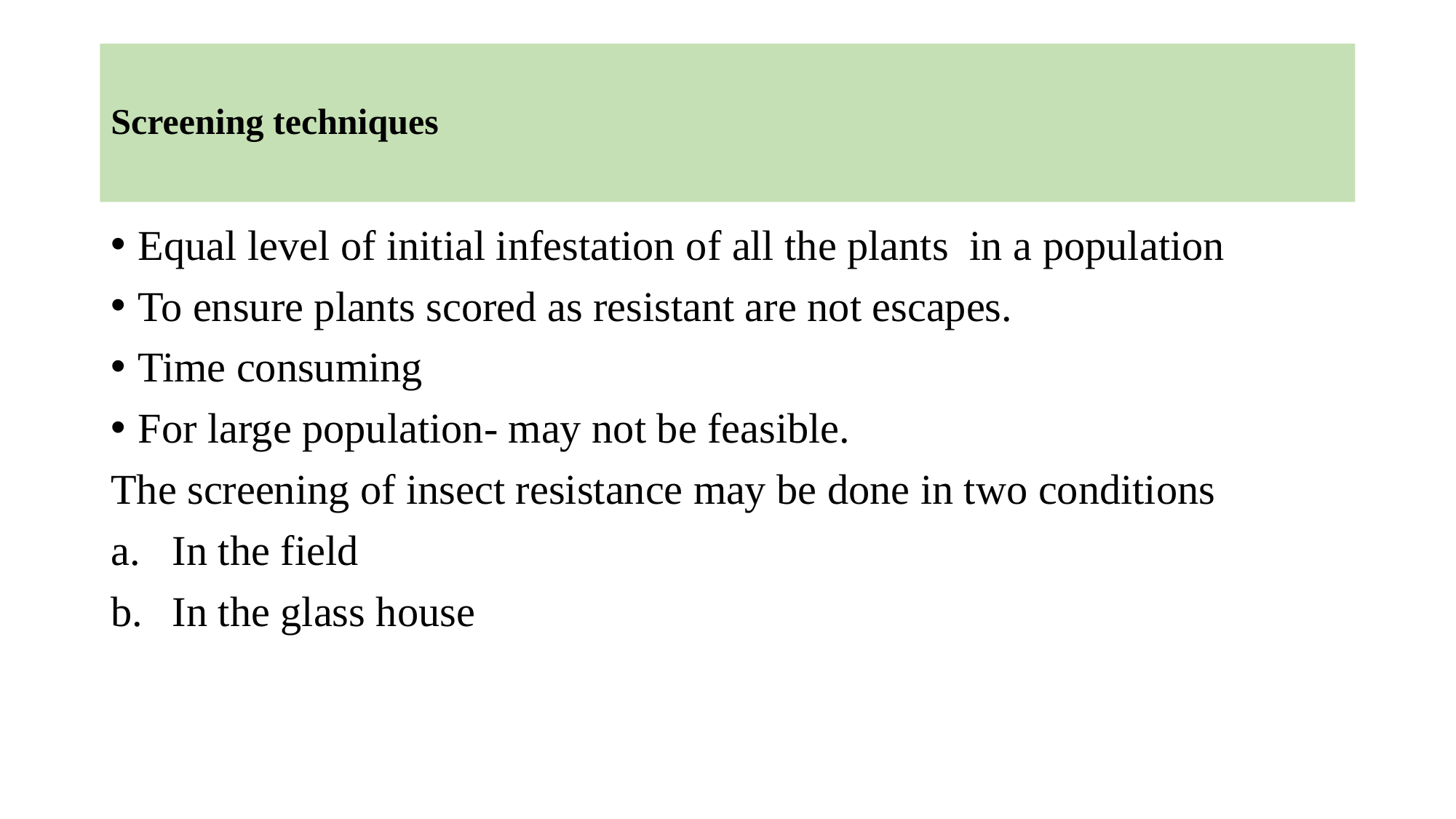

# Screening techniques
Equal level of initial infestation of all the plants  in a population
To ensure plants scored as resistant are not escapes.
Time consuming
For large population- may not be feasible.
The screening of insect resistance may be done in two conditions
In the field
In the glass house